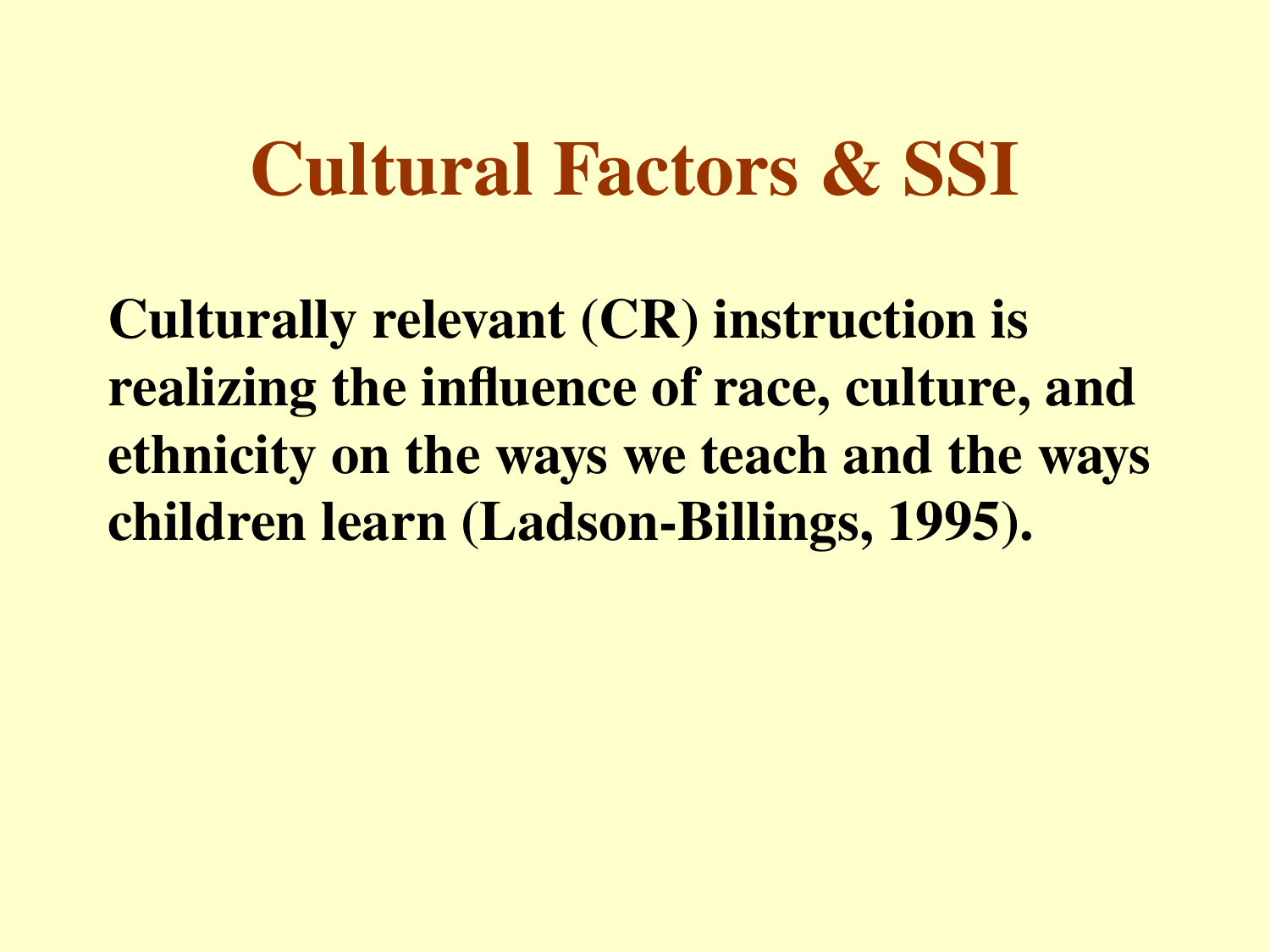

# Cultural Factors & SSI
Culturally relevant (CR) instruction is realizing the influence of race, culture, and ethnicity on the ways we teach and the ways children learn (Ladson-Billings, 1995).